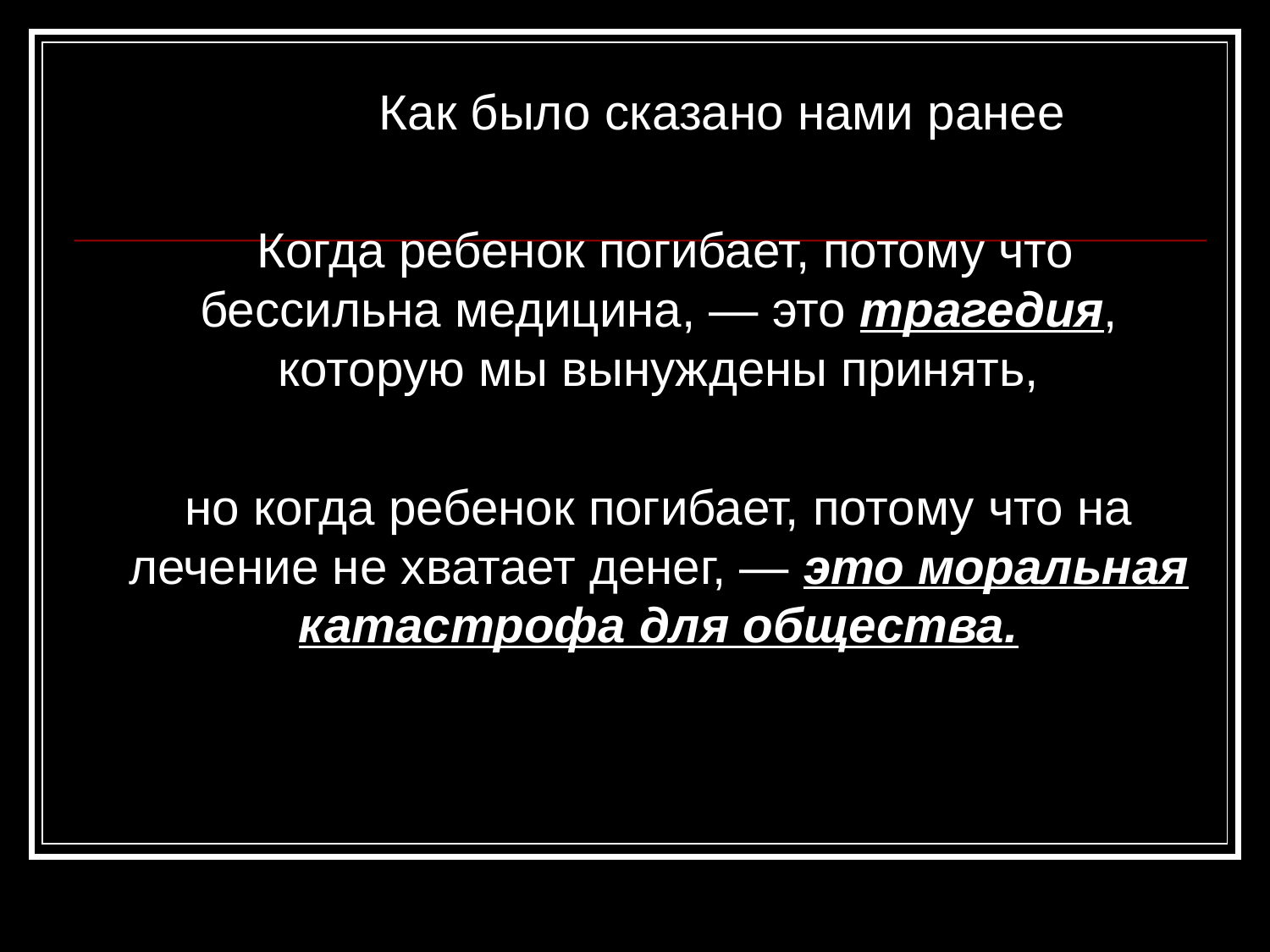

Как было сказано нами ранее

	 Когда ребенок погибает, потому что бессильна медицина, — это трагедия, которую мы вынуждены принять,

	но когда ребенок погибает, потому что на лечение не хватает денег, — это моральная катастрофа для общества.